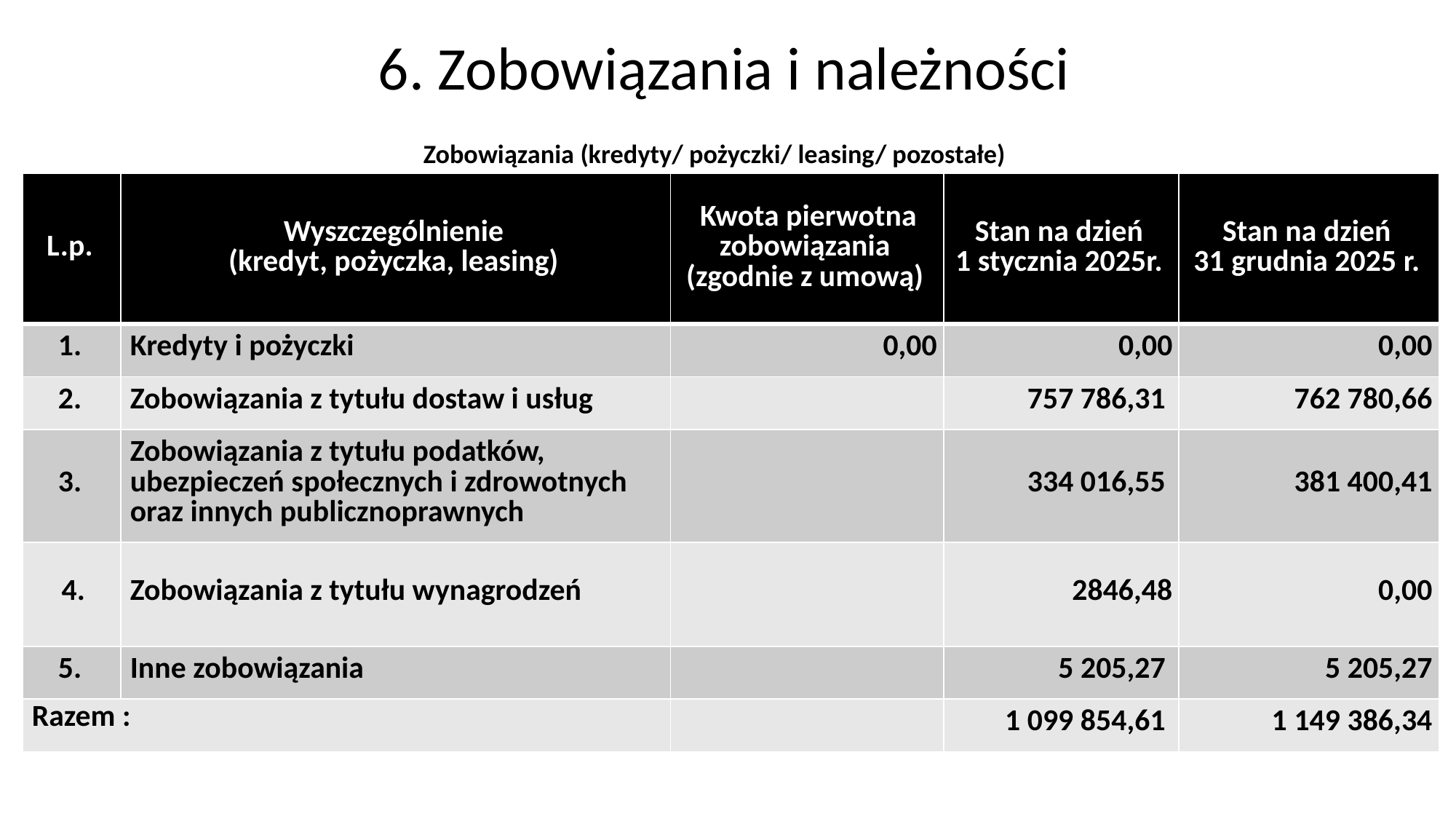

# 6. Zobowiązania i należności
Zobowiązania (kredyty/ pożyczki/ leasing/ pozostałe)
| L.p. | Wyszczególnienie  (kredyt, pożyczka, leasing) | Kwota pierwotna zobowiązania  (zgodnie z umową) | Stan na dzień  1 stycznia 2025r. | Stan na dzień  31 grudnia 2025 r. |
| --- | --- | --- | --- | --- |
| 1. | Kredyty i pożyczki | 0,00 | 0,00 | 0,00 |
| 2. | Zobowiązania z tytułu dostaw i usług |  | 757 786,31 | 762 780,66 |
| 3. | Zobowiązania z tytułu podatków, ubezpieczeń społecznych i zdrowotnych oraz innych publicznoprawnych |  | 334 016,55 | 381 400,41 |
| 4. | Zobowiązania z tytułu wynagrodzeń |  | 2846,48 | 0,00 |
| 5. | Inne zobowiązania |  | 5 205,27 | 5 205,27 |
| Razem : |  |  | 1 099 854,61 | 1 149 386,34 |